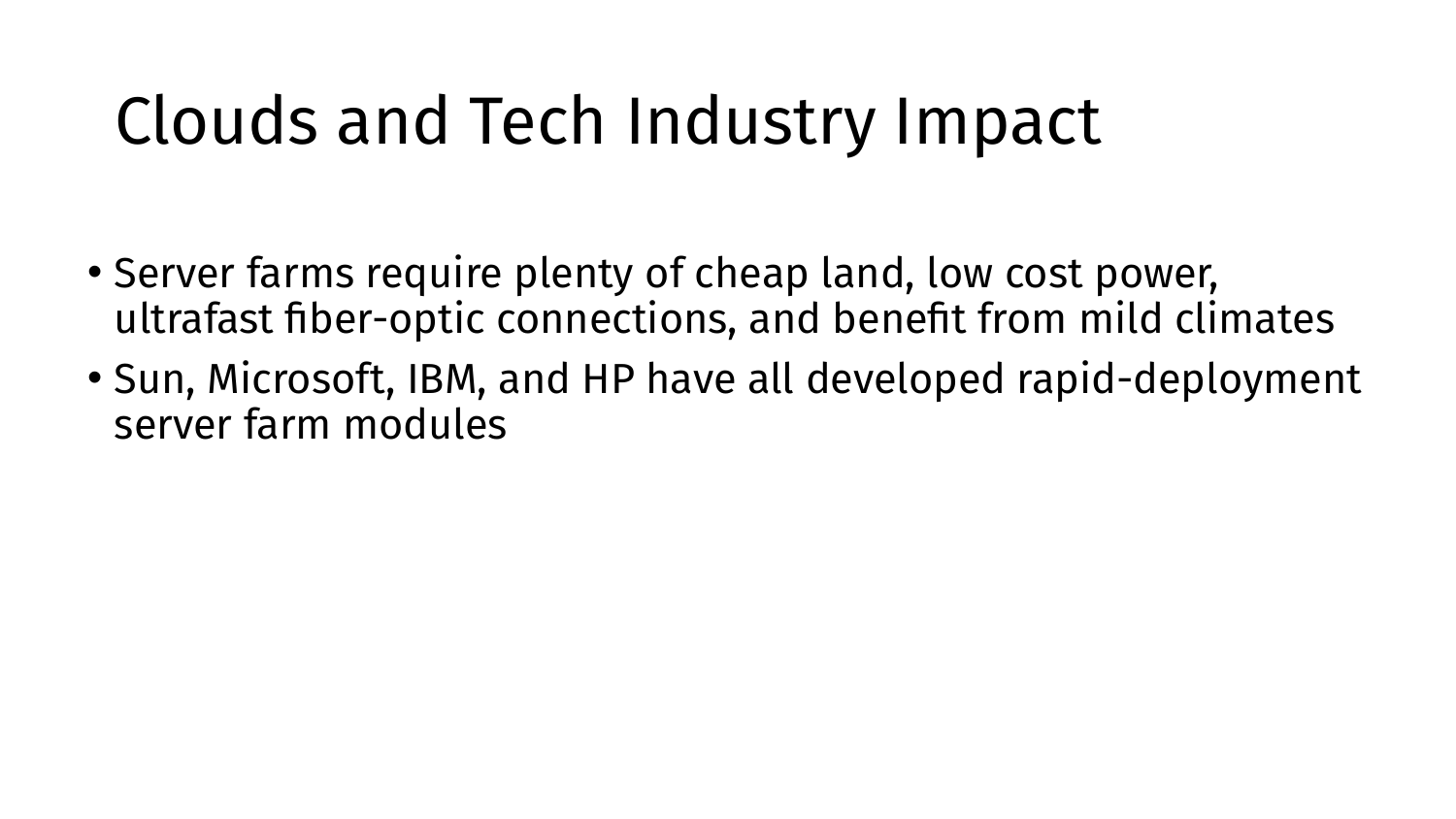

# Clouds and Tech Industry Impact
Server farms require plenty of cheap land, low cost power, ultrafast fiber-optic connections, and benefit from mild climates
Sun, Microsoft, IBM, and HP have all developed rapid-deployment server farm modules
10-38